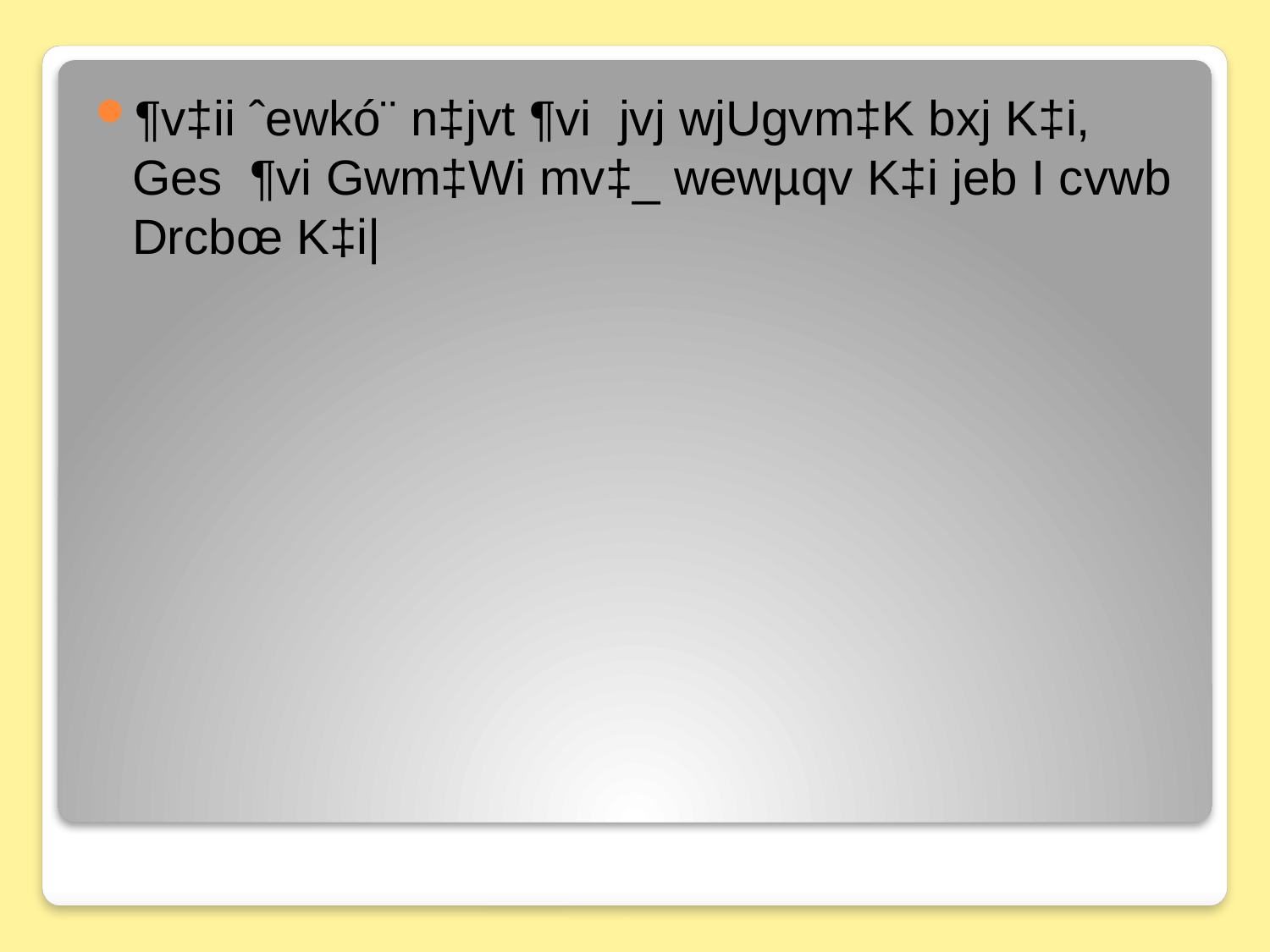

¶v‡ii ˆewkó¨ n‡jvt ¶vi  jvj wjUgvm‡K bxj K‡i, Ges  ¶vi Gwm‡Wi mv‡_ wewµqv K‡i jeb I cvwb Drcbœ K‡i|